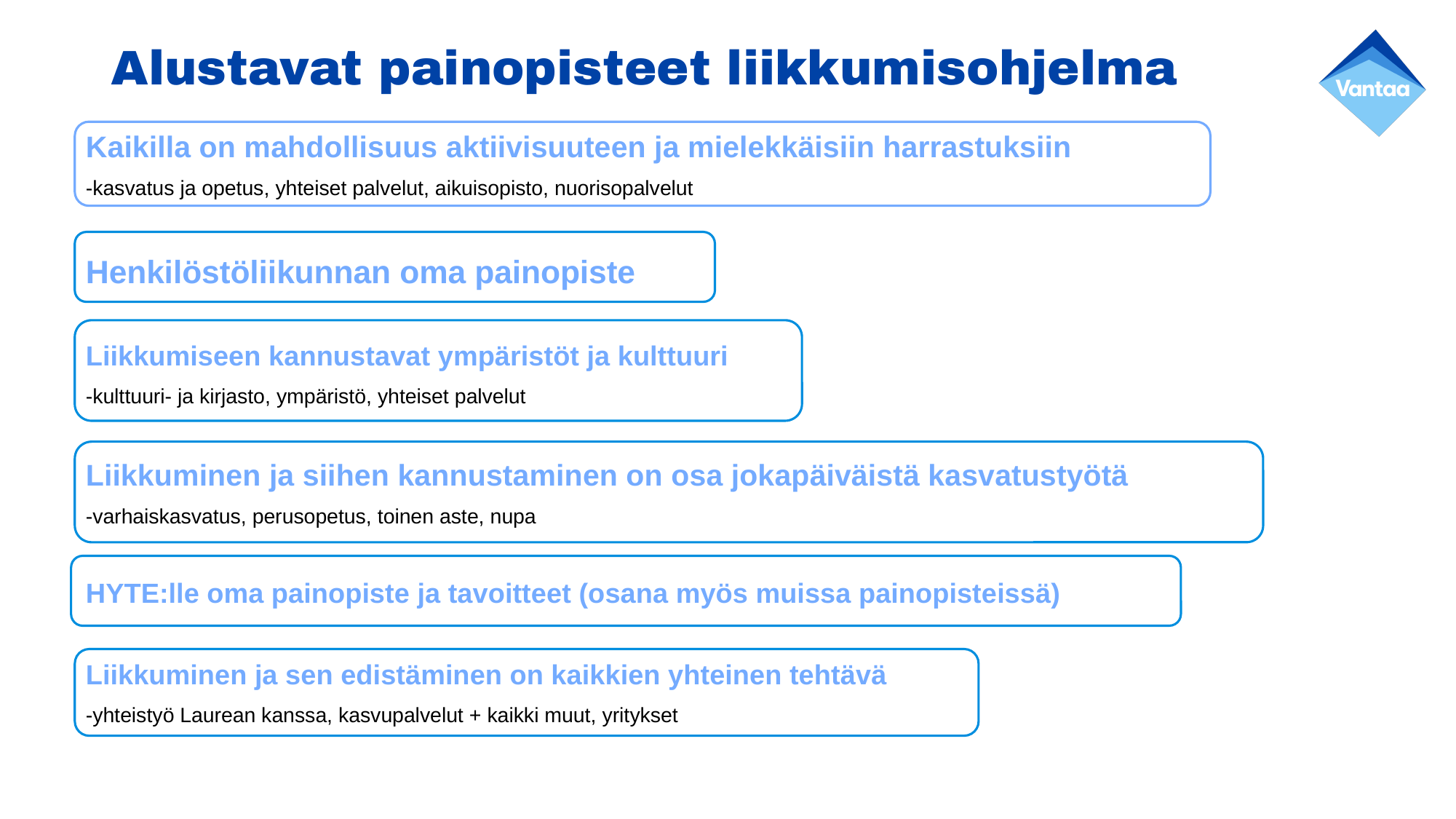

# Alustavat painopisteet liikkumisohjelma
Kaikilla on mahdollisuus aktiivisuuteen ja mielekkäisiin harrastuksiin
-kasvatus ja opetus, yhteiset palvelut, aikuisopisto, nuorisopalvelut

Henkilöstöliikunnan oma painopiste

Liikkumiseen kannustavat ympäristöt ja kulttuuri
-kulttuuri- ja kirjasto, ympäristö, yhteiset palvelut

Liikkuminen ja siihen kannustaminen on osa jokapäiväistä kasvatustyötä
-varhaiskasvatus, perusopetus, toinen aste, nupa

HYTE:lle oma painopiste ja tavoitteet (osana myös muissa painopisteissä)

Liikkuminen ja sen edistäminen on kaikkien yhteinen tehtävä
-yhteistyö Laurean kanssa, kasvupalvelut + kaikki muut, yritykset